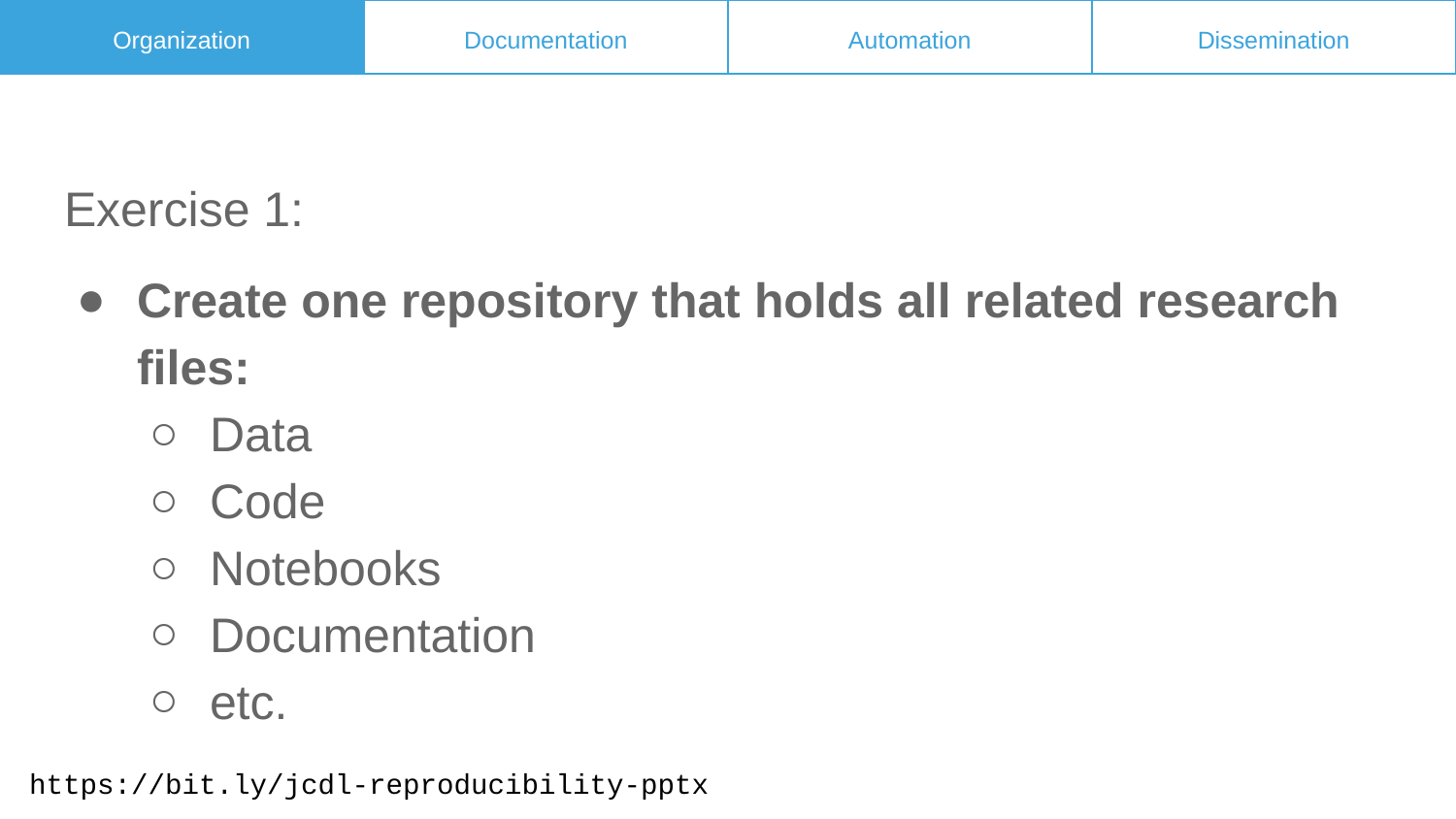

Organization
Documentation
Automation
Dissemination
Exercise 1:
Create one repository that holds all related research files:
Data
Code
Notebooks
Documentation
etc.